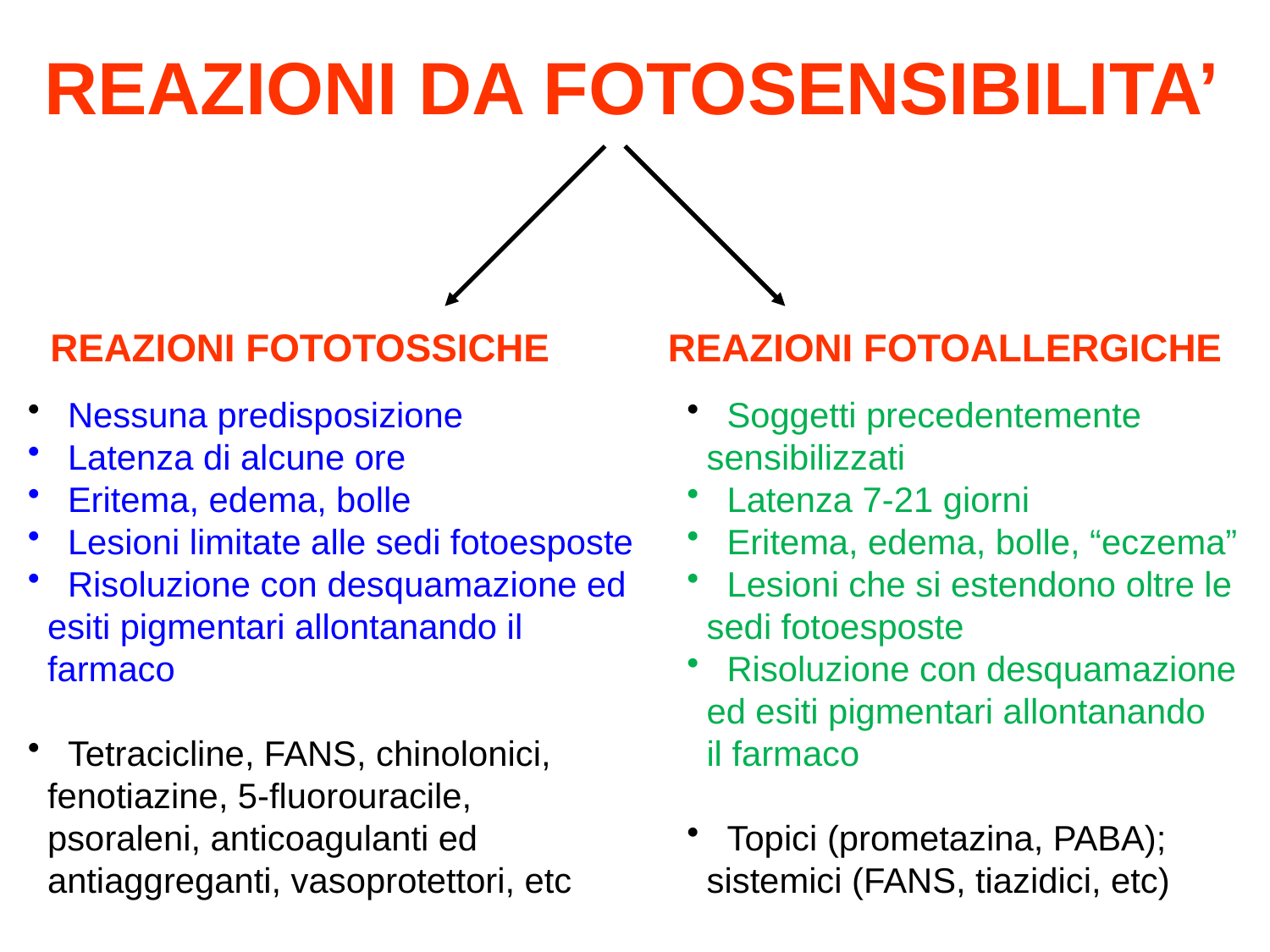

REAZIONI DA FOTOSENSIBILITA’

REAZIONI FOTOTOSSICHE           REAZIONI FOTOALLERGICHE
 Nessuna predisposizione
 Latenza di alcune ore
 Eritema, edema, bolle
 Lesioni limitate alle sedi fotoesposte
 Risoluzione con desquamazione ed
  esiti pigmentari allontanando il
  farmaco

 Tetracicline, FANS, chinolonici,
  fenotiazine, 5-fluorouracile,
  psoraleni, anticoagulanti ed
  antiaggreganti, vasoprotettori, etc
 Soggetti precedentemente
  sensibilizzati
 Latenza 7-21 giorni
 Eritema, edema, bolle, “eczema”
 Lesioni che si estendono oltre le
  sedi fotoesposte
 Risoluzione con desquamazione
  ed esiti pigmentari allontanando
  il farmaco

 Topici (prometazina, PABA);
  sistemici (FANS, tiazidici, etc)